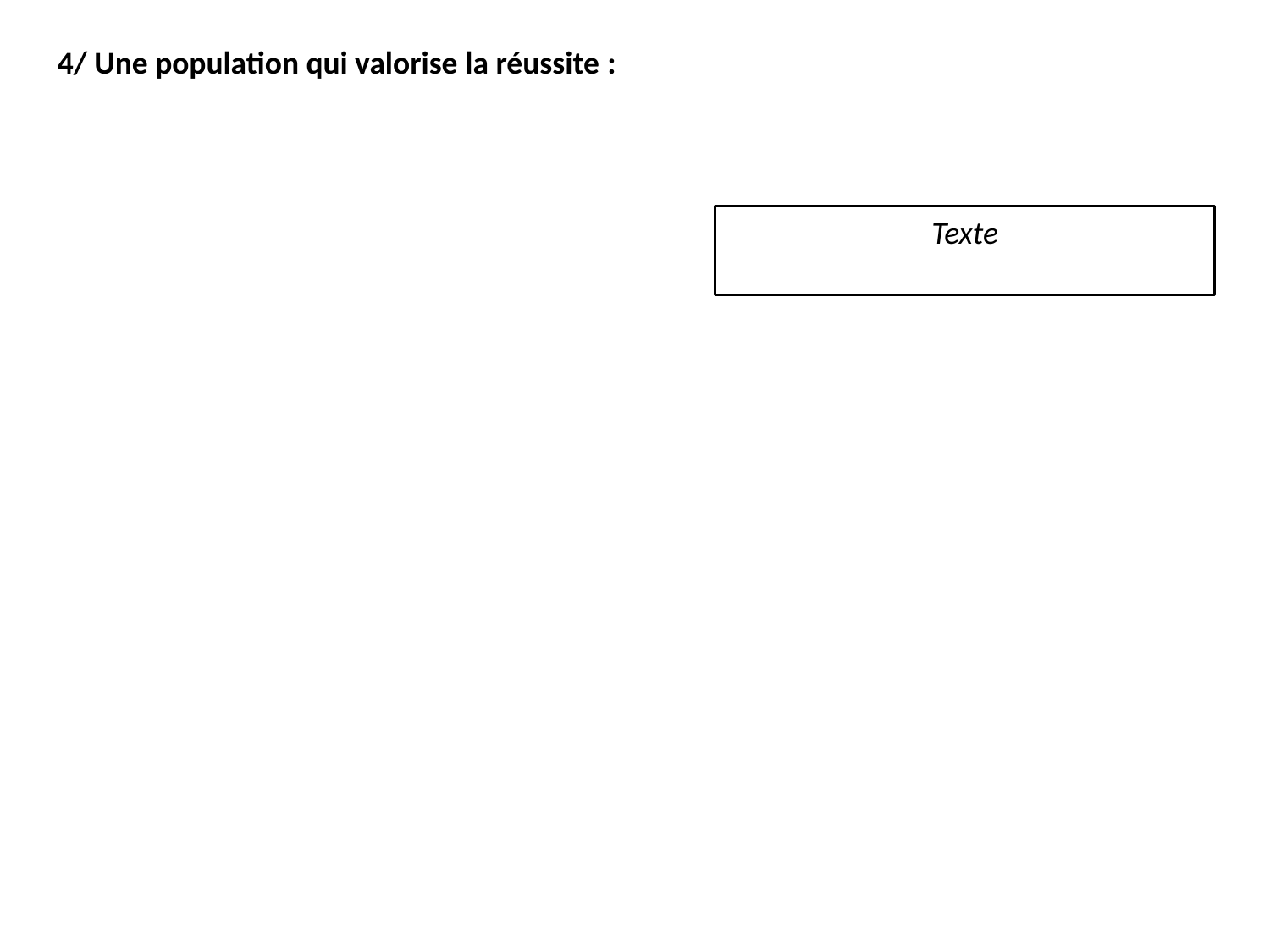

4/ Une population qui valorise la réussite :
Texte